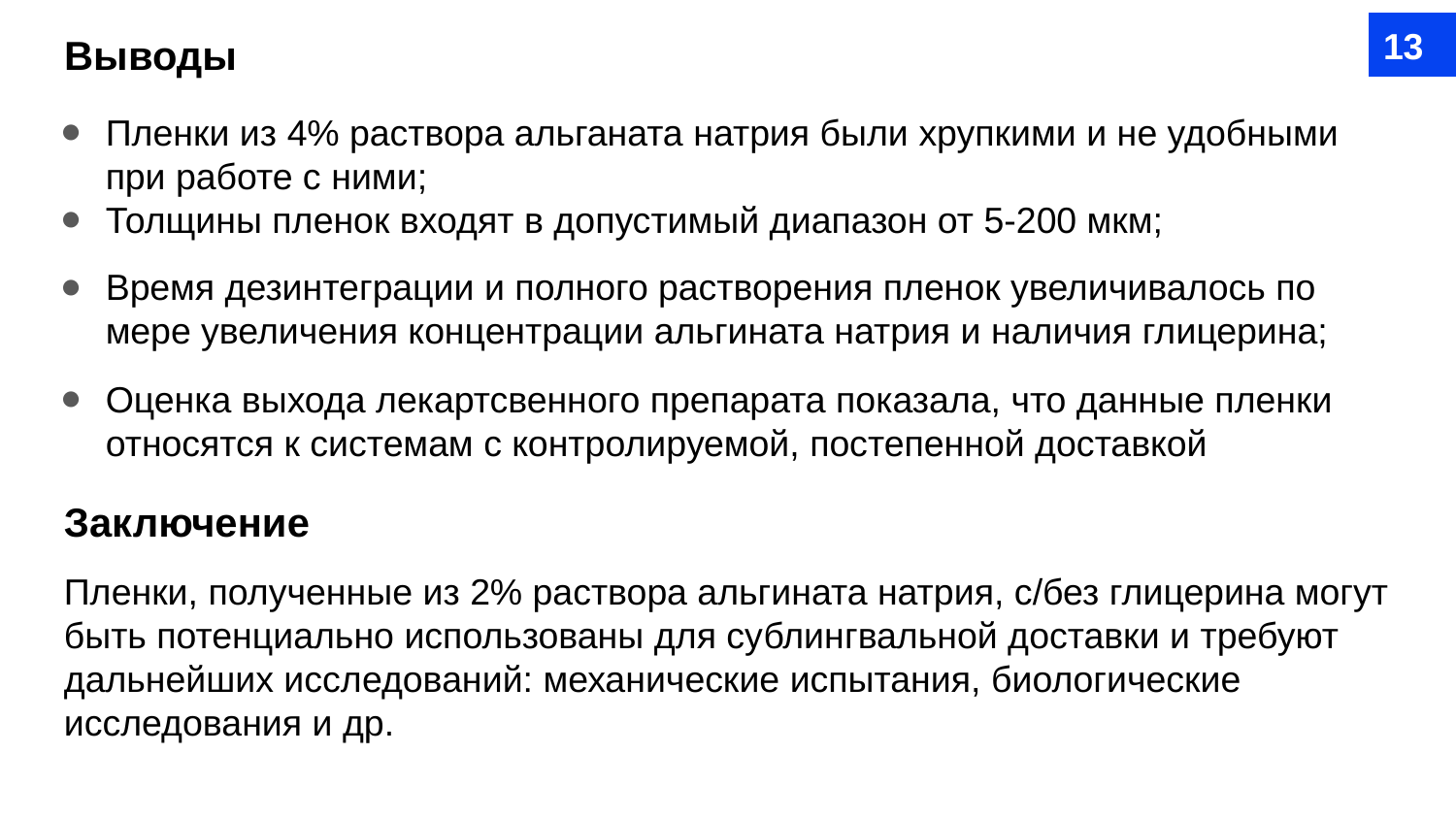

13
# Выводы
Пленки из 4% раствора альганата натрия были хрупкими и не удобными при работе с ними;
Толщины пленок входят в допустимый диапазон от 5-200 мкм;
Время дезинтеграции и полного растворения пленок увеличивалось по мере увеличения концентрации альгината натрия и наличия глицерина;
Оценка выхода лекартсвенного препарата показала, что данные пленки относятся к системам с контролируемой, постепенной доставкой
Заключение
Пленки, полученные из 2% раствора альгината натрия, с/без глицерина могут быть потенциально использованы для сублингвальной доставки и требуют дальнейших исследований: механические испытания, биологические исследования и др.